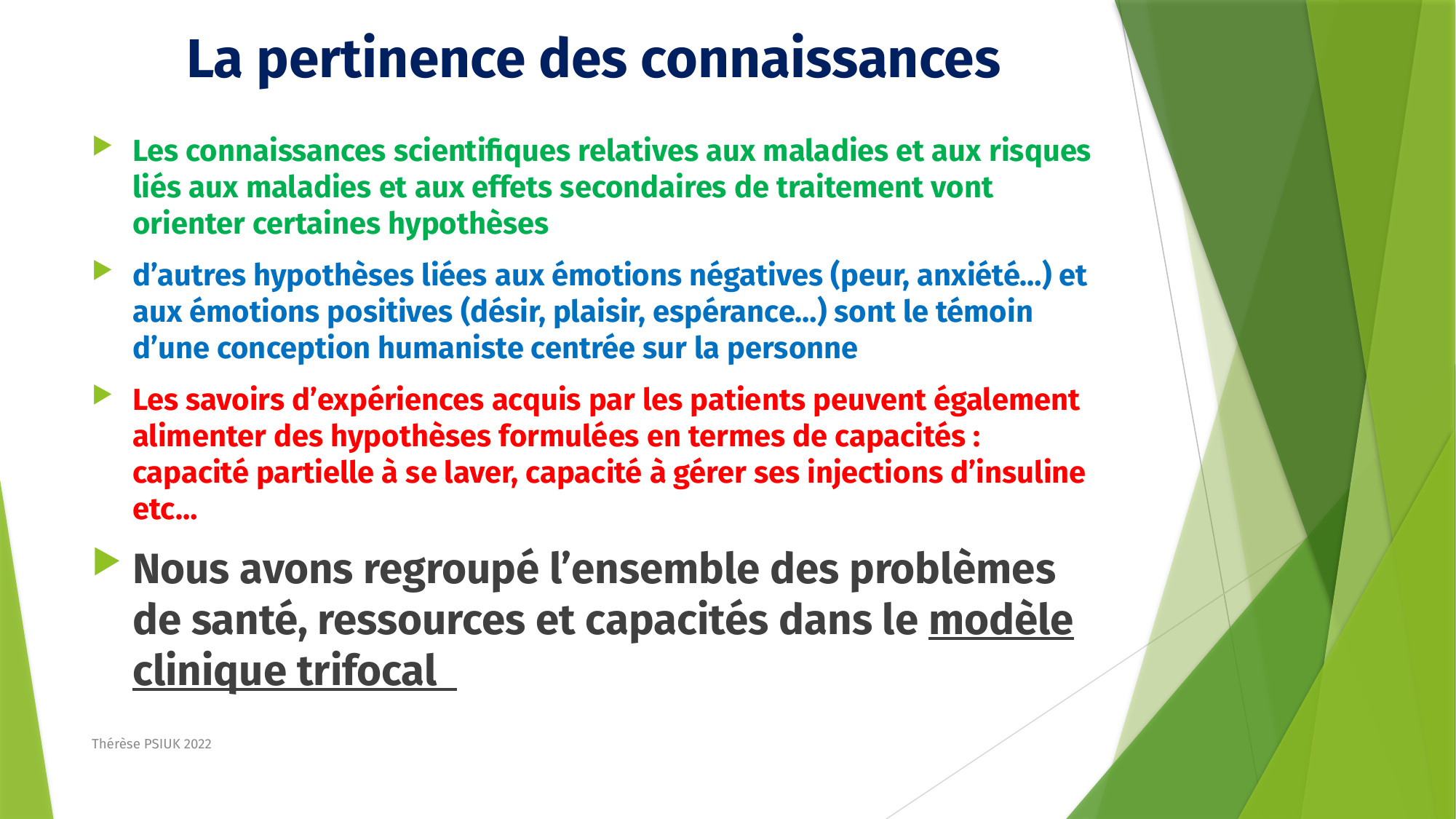

# La pertinence des connaissances
Les connaissances scientifiques relatives aux maladies et aux risques liés aux maladies et aux effets secondaires de traitement vont orienter certaines hypothèses
d’autres hypothèses liées aux émotions négatives (peur, anxiété…) et aux émotions positives (désir, plaisir, espérance…) sont le témoin d’une conception humaniste centrée sur la personne
Les savoirs d’expériences acquis par les patients peuvent également alimenter des hypothèses formulées en termes de capacités : capacité partielle à se laver, capacité à gérer ses injections d’insuline etc…
Nous avons regroupé l’ensemble des problèmes de santé, ressources et capacités dans le modèle clinique trifocal
Thérèse PSIUK 2022